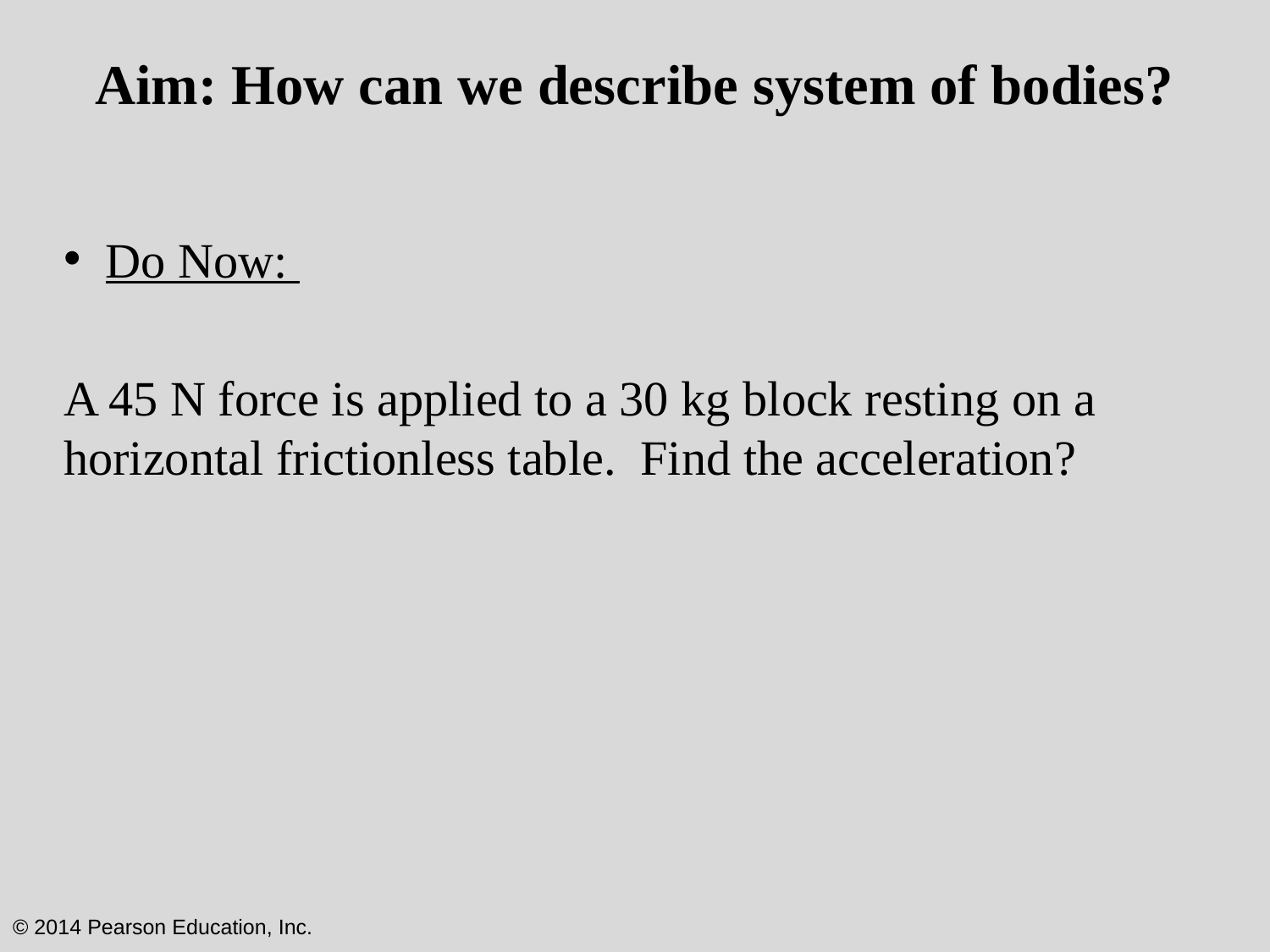

# Aim: How can we describe system of bodies?
Do Now:

A 45 N force is applied to a 30 kg block resting on a horizontal frictionless table.  Find the acceleration?

© 2014 Pearson Education, Inc.